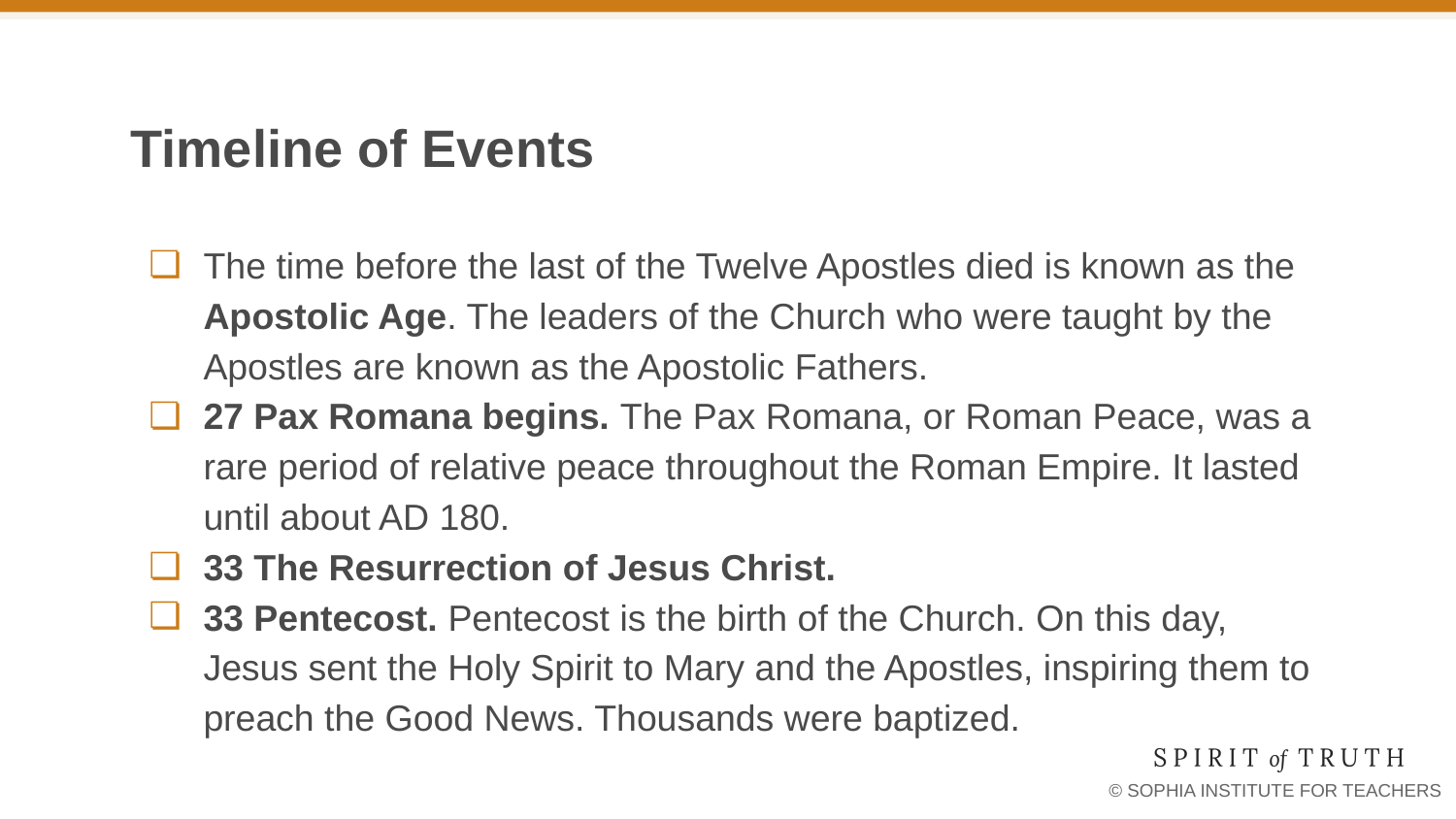

# Timeline of Events
The time before the last of the Twelve Apostles died is known as the Apostolic Age. The leaders of the Church who were taught by the Apostles are known as the Apostolic Fathers.
27 Pax Romana begins. The Pax Romana, or Roman Peace, was a rare period of relative peace throughout the Roman Empire. It lasted until about AD 180.
33 The Resurrection of Jesus Christ.
33 Pentecost. Pentecost is the birth of the Church. On this day, Jesus sent the Holy Spirit to Mary and the Apostles, inspiring them to preach the Good News. Thousands were baptized.